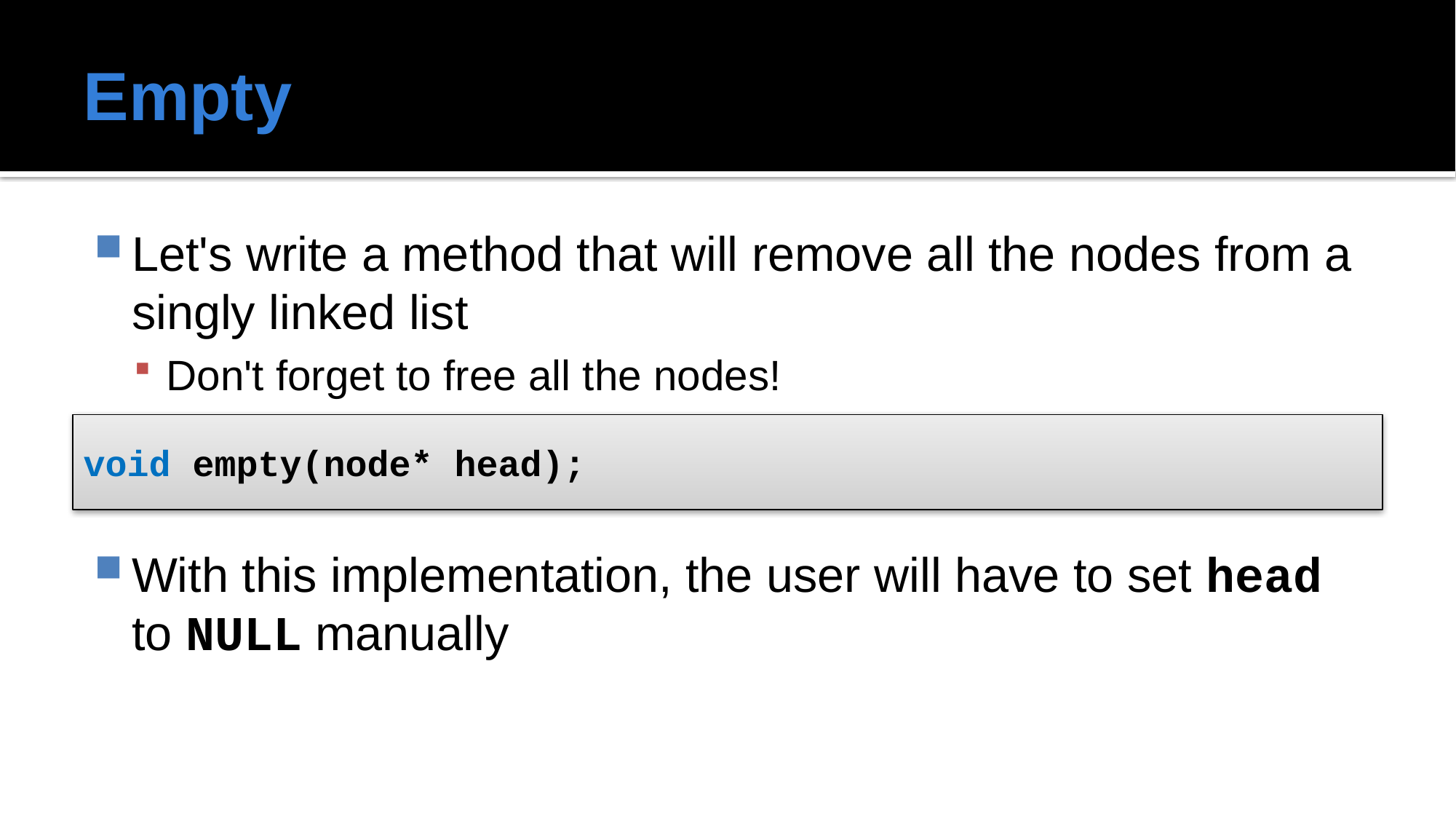

# Empty
Let's write a method that will remove all the nodes from a singly linked list
Don't forget to free all the nodes!

With this implementation, the user will have to set head to NULL manually
void empty(node* head);